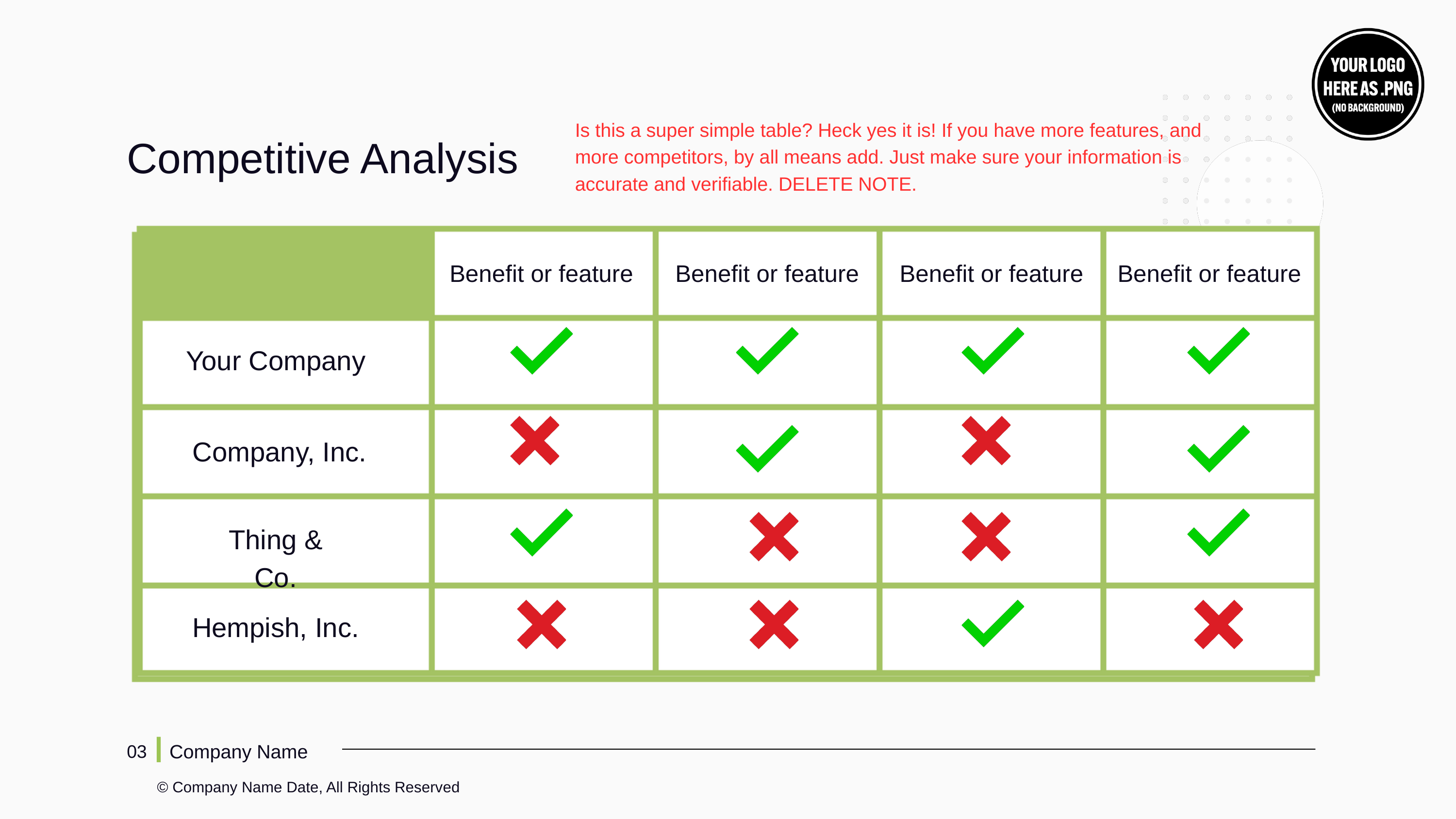

Is this a super simple table? Heck yes it is! If you have more features, and more competitors, by all means add. Just make sure your information is accurate and verifiable. DELETE NOTE.
Competitive Analysis

Benefit or feature
Benefit or feature
Benefit or feature
Benefit or feature

Your Company

 Company, Inc.

Thing & Co.

Hempish, Inc.

Company Name
03

© Company Name Date, All Rights Reserved